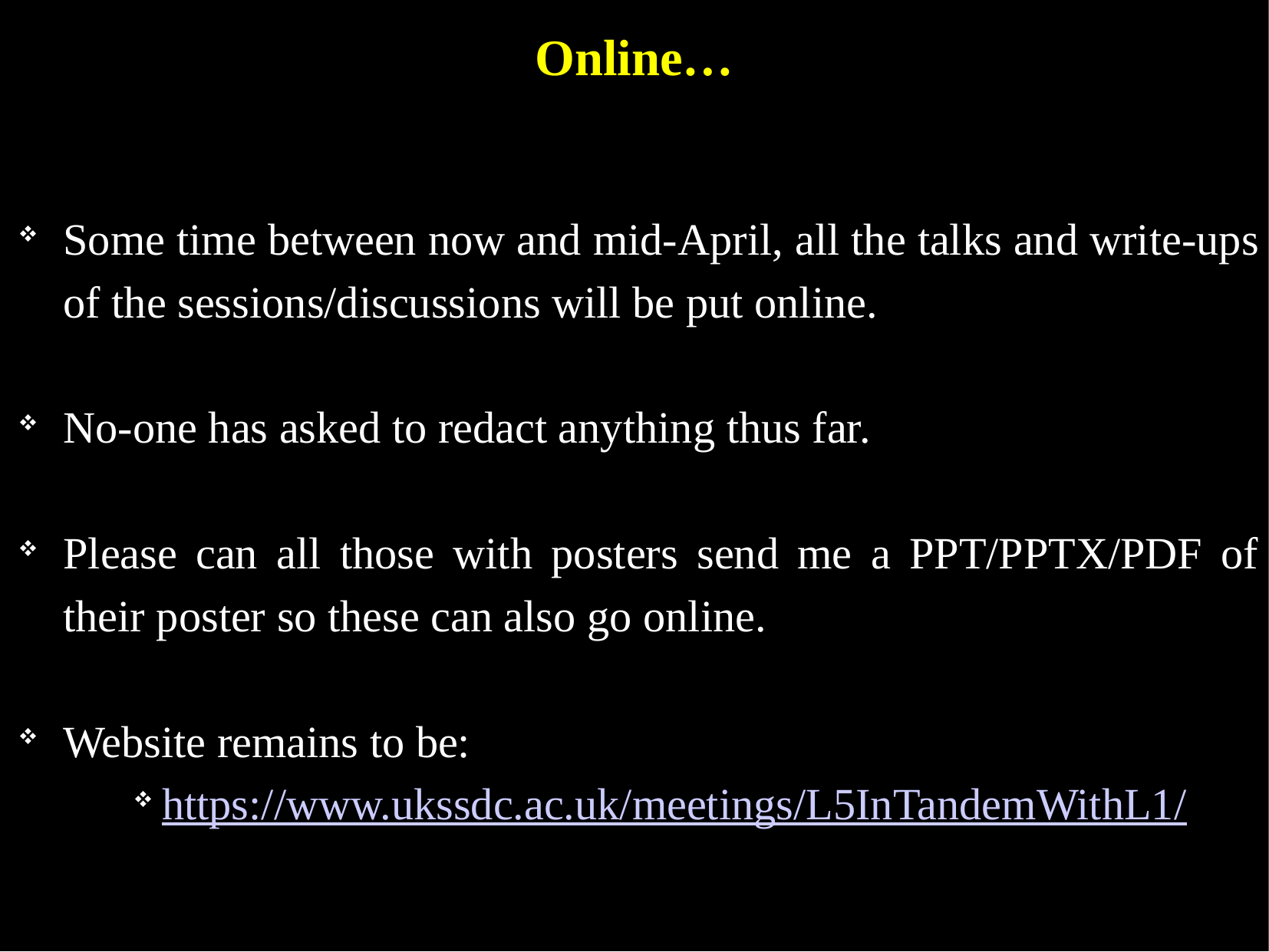

Online…
Some time between now and mid-April, all the talks and write-ups of the sessions/discussions will be put online.

No-one has asked to redact anything thus far.

Please can all those with posters send me a PPT/PPTX/PDF of their poster so these can also go online.

Website remains to be:
https://www.ukssdc.ac.uk/meetings/L5InTandemWithL1/